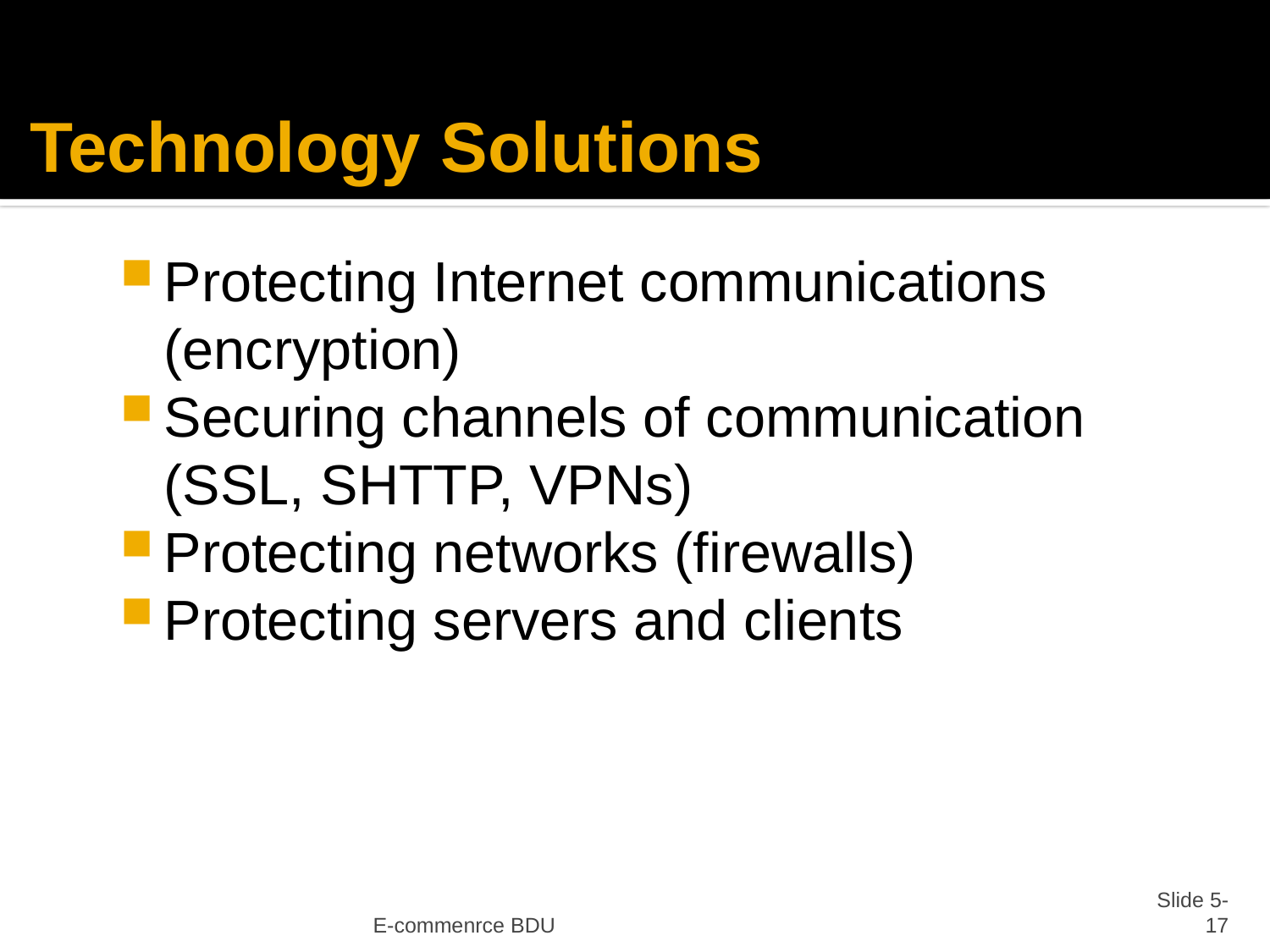

# Technology Solutions
Protecting Internet communications (encryption)
Securing channels of communication (SSL, SHTTP, VPNs)
Protecting networks (firewalls)
Protecting servers and clients

E-commenrce BDU
Slide 5-17